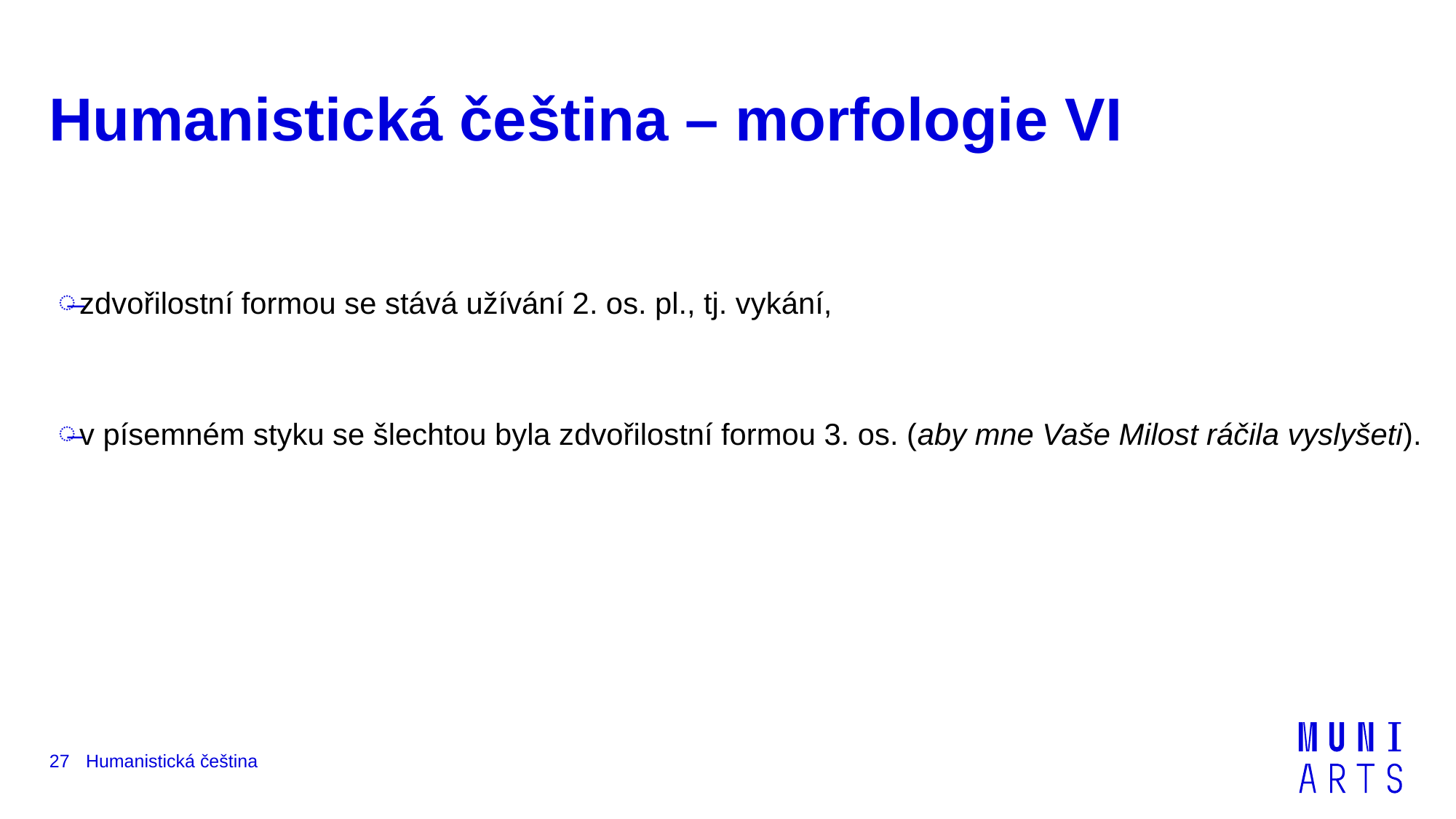

# Humanistická čeština – morfologie VI
zdvořilostní formou se stává užívání 2. os. pl., tj. vykání,

v písemném styku se šlechtou byla zdvořilostní formou 3. os. (aby mne Vaše Milost ráčila vyslyšeti).
Humanistická čeština
27